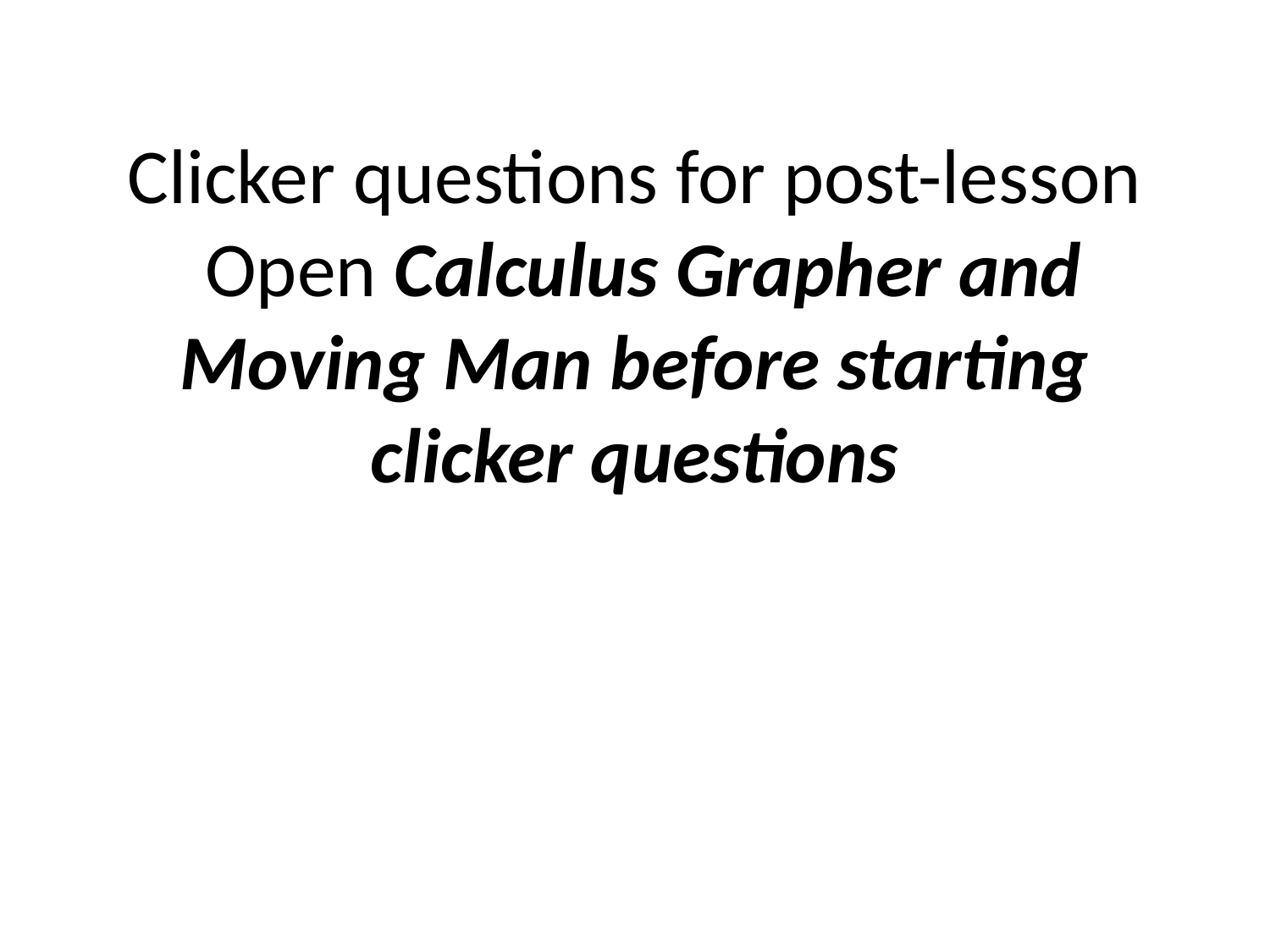

# Clicker questions for post-lesson Open Calculus Grapher and Moving Man before starting clicker questions